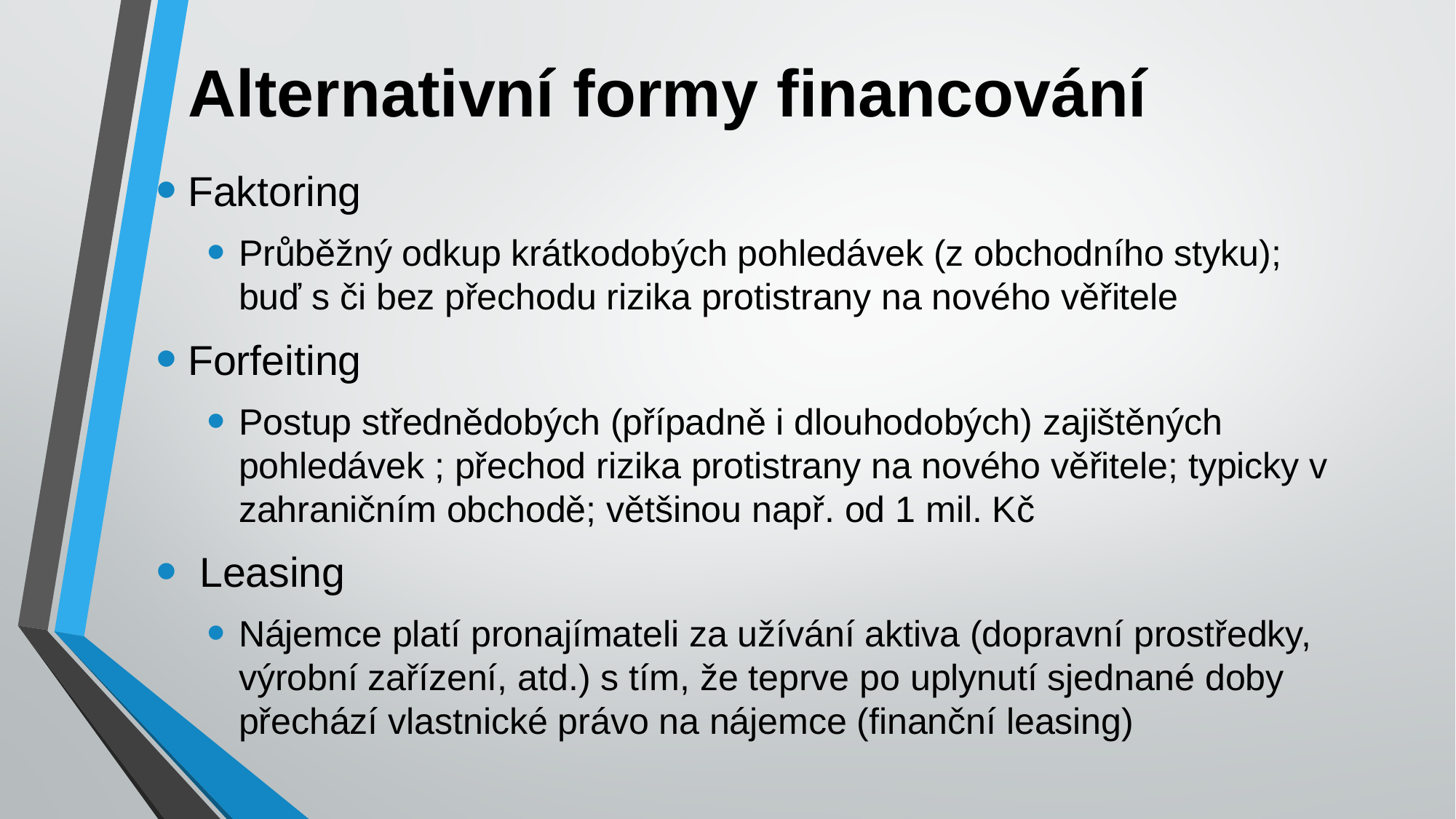

# Alternativní formy financování
Faktoring
Průběžný odkup krátkodobých pohledávek (z obchodního styku); buď s či bez přechodu rizika protistrany na nového věřitele
Forfeiting
Postup střednědobých (případně i dlouhodobých) zajištěných pohledávek ; přechod rizika protistrany na nového věřitele; typicky v zahraničním obchodě; většinou např. od 1 mil. Kč
 Leasing
Nájemce platí pronajímateli za užívání aktiva (dopravní prostředky, výrobní zařízení, atd.) s tím, že teprve po uplynutí sjednané doby přechází vlastnické právo na nájemce (finanční leasing)